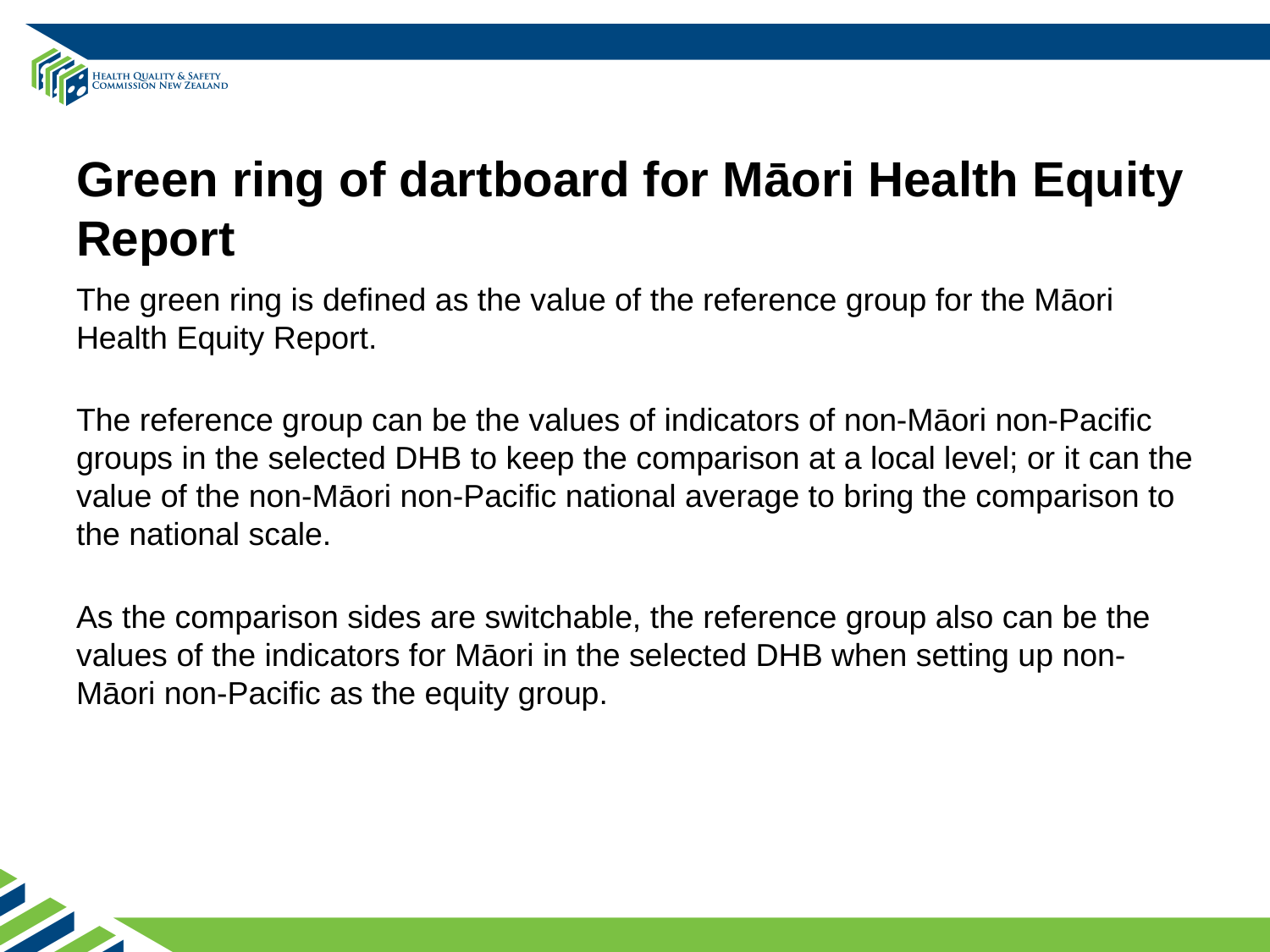

# Green ring of dartboard for Māori Health Equity Report
The green ring is defined as the value of the reference group for the Māori Health Equity Report.
The reference group can be the values of indicators of non-Māori non-Pacific groups in the selected DHB to keep the comparison at a local level; or it can the value of the non-Māori non-Pacific national average to bring the comparison to the national scale.
As the comparison sides are switchable, the reference group also can be the values of the indicators for Māori in the selected DHB when setting up non-Māori non-Pacific as the equity group.